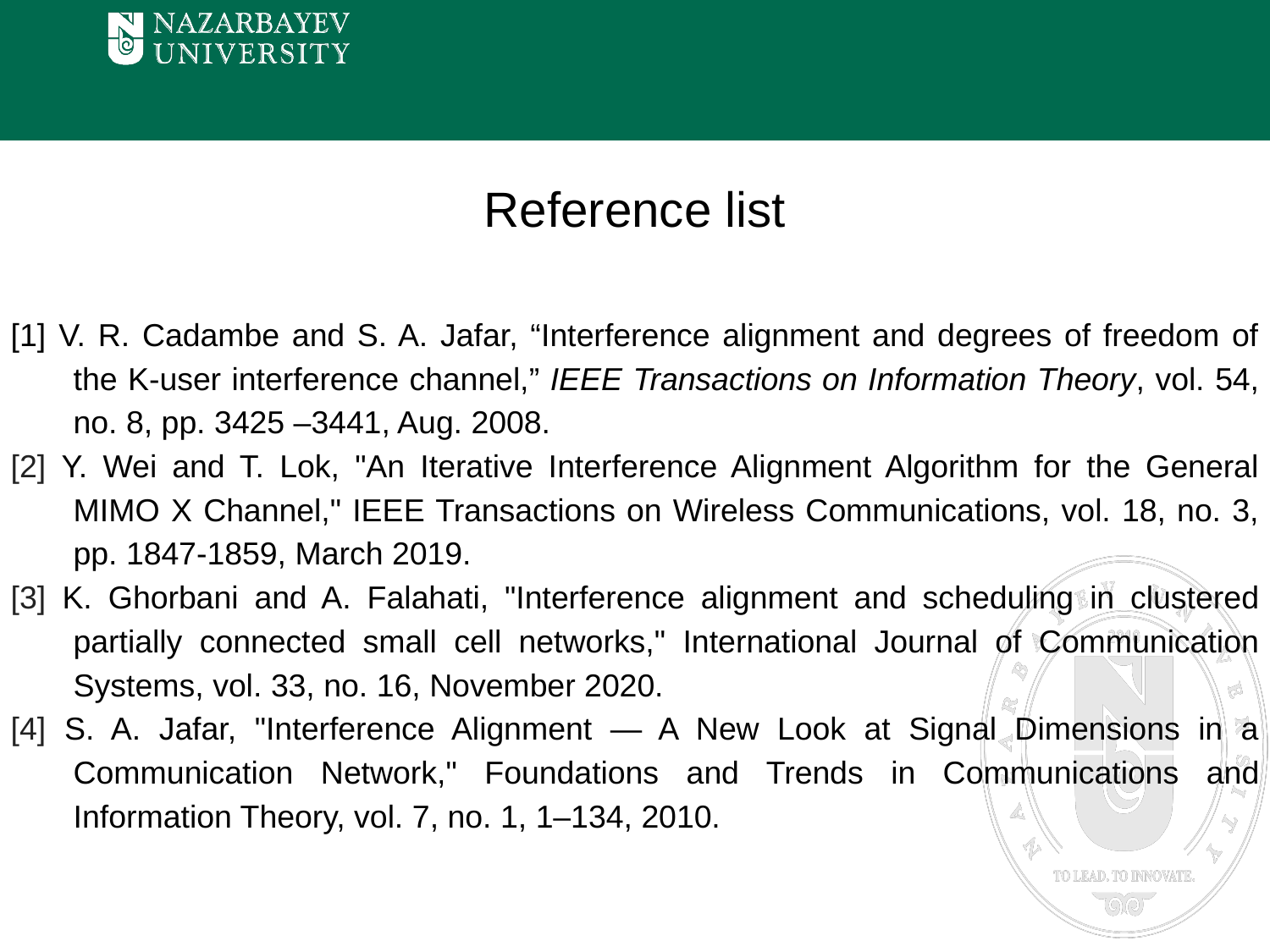

# Reference list
[1] V. R. Cadambe and S. A. Jafar, “Interference alignment and degrees of freedom of the K-user interference channel,” IEEE Transactions on Information Theory, vol. 54, no. 8, pp. 3425 –3441, Aug. 2008.
[2] Y. Wei and T. Lok, "An Iterative Interference Alignment Algorithm for the General MIMO X Channel," IEEE Transactions on Wireless Communications, vol. 18, no. 3, pp. 1847-1859, March 2019.
[3] K. Ghorbani and A. Falahati, "Interference alignment and scheduling in clustered partially connected small cell networks," International Journal of Communication Systems, vol. 33, no. 16, November 2020.
[4] S. A. Jafar, "Interference Alignment — A New Look at Signal Dimensions in a Communication Network," Foundations and Trends in Communications and Information Theory, vol. 7, no. 1, 1–134, 2010.
19